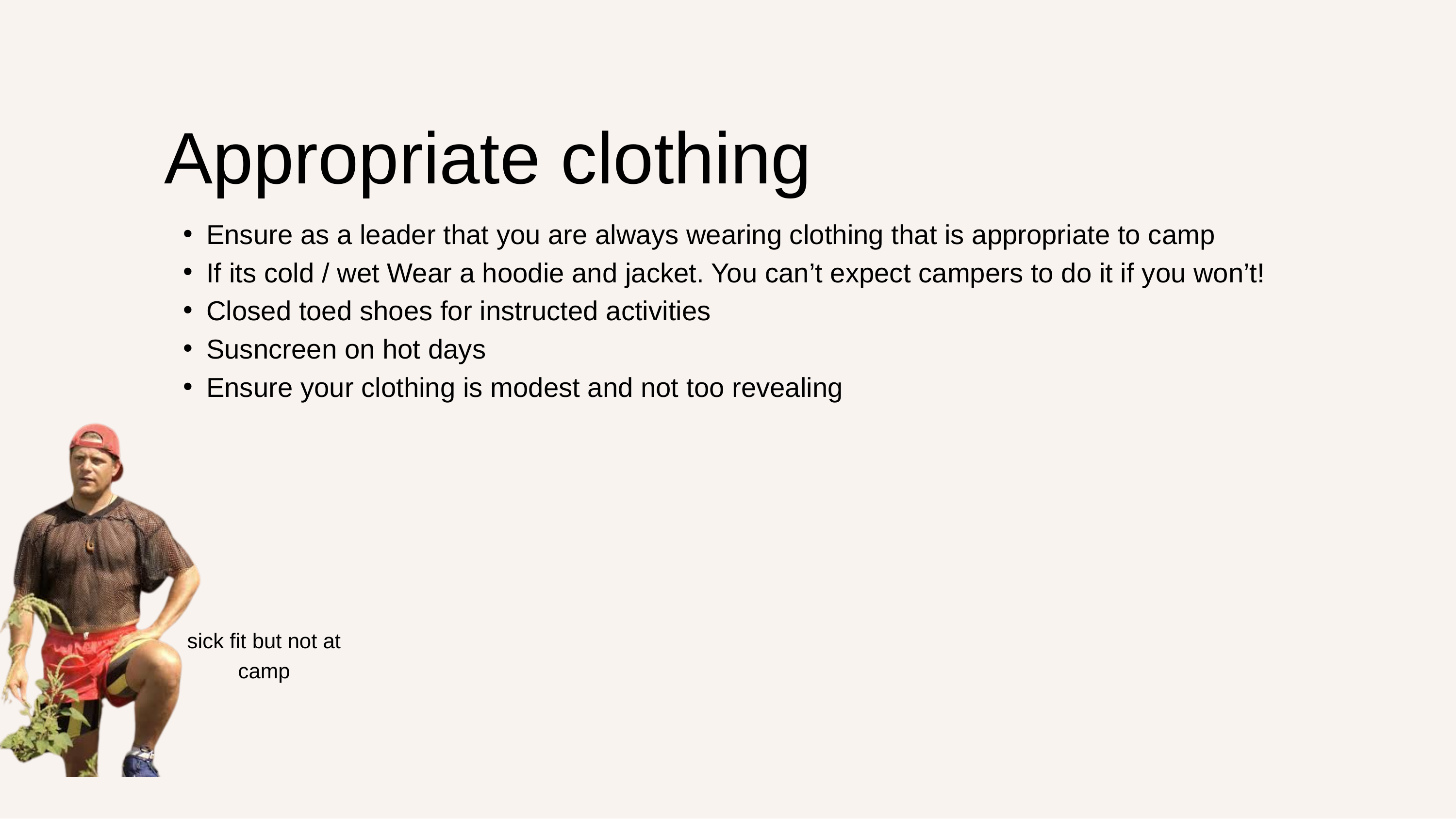

Appropriate clothing
Ensure as a leader that you are always wearing clothing that is appropriate to camp
If its cold / wet Wear a hoodie and jacket. You can’t expect campers to do it if you won’t!
Closed toed shoes for instructed activities
Susncreen on hot days
Ensure your clothing is modest and not too revealing

sick fit but not at camp